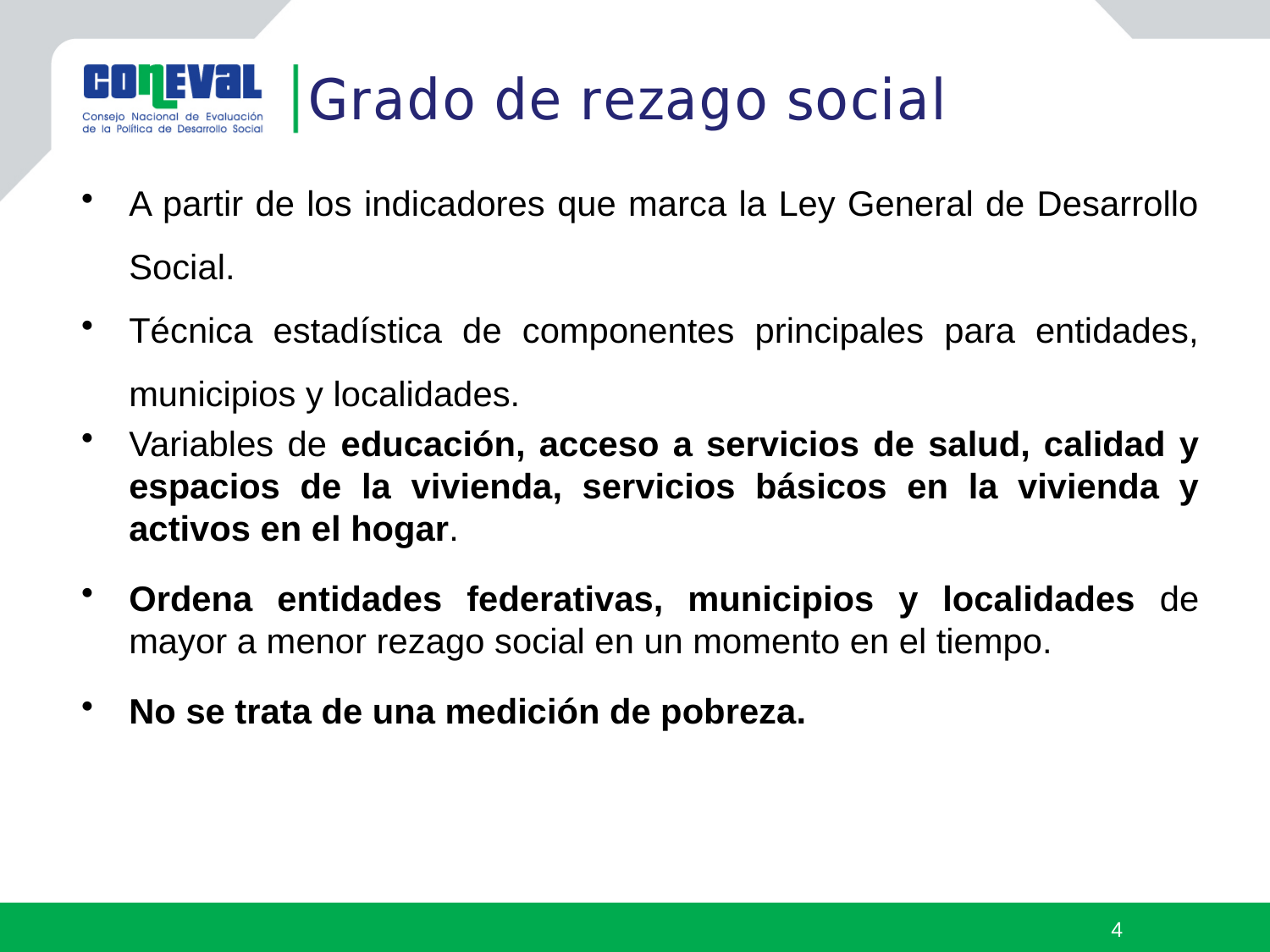

Grado de rezago social
A partir de los indicadores que marca la Ley General de Desarrollo Social.
Técnica estadística de componentes principales para entidades, municipios y localidades.
Variables de educación, acceso a servicios de salud, calidad y espacios de la vivienda, servicios básicos en la vivienda y activos en el hogar.
Ordena entidades federativas, municipios y localidades de mayor a menor rezago social en un momento en el tiempo.
No se trata de una medición de pobreza.
4